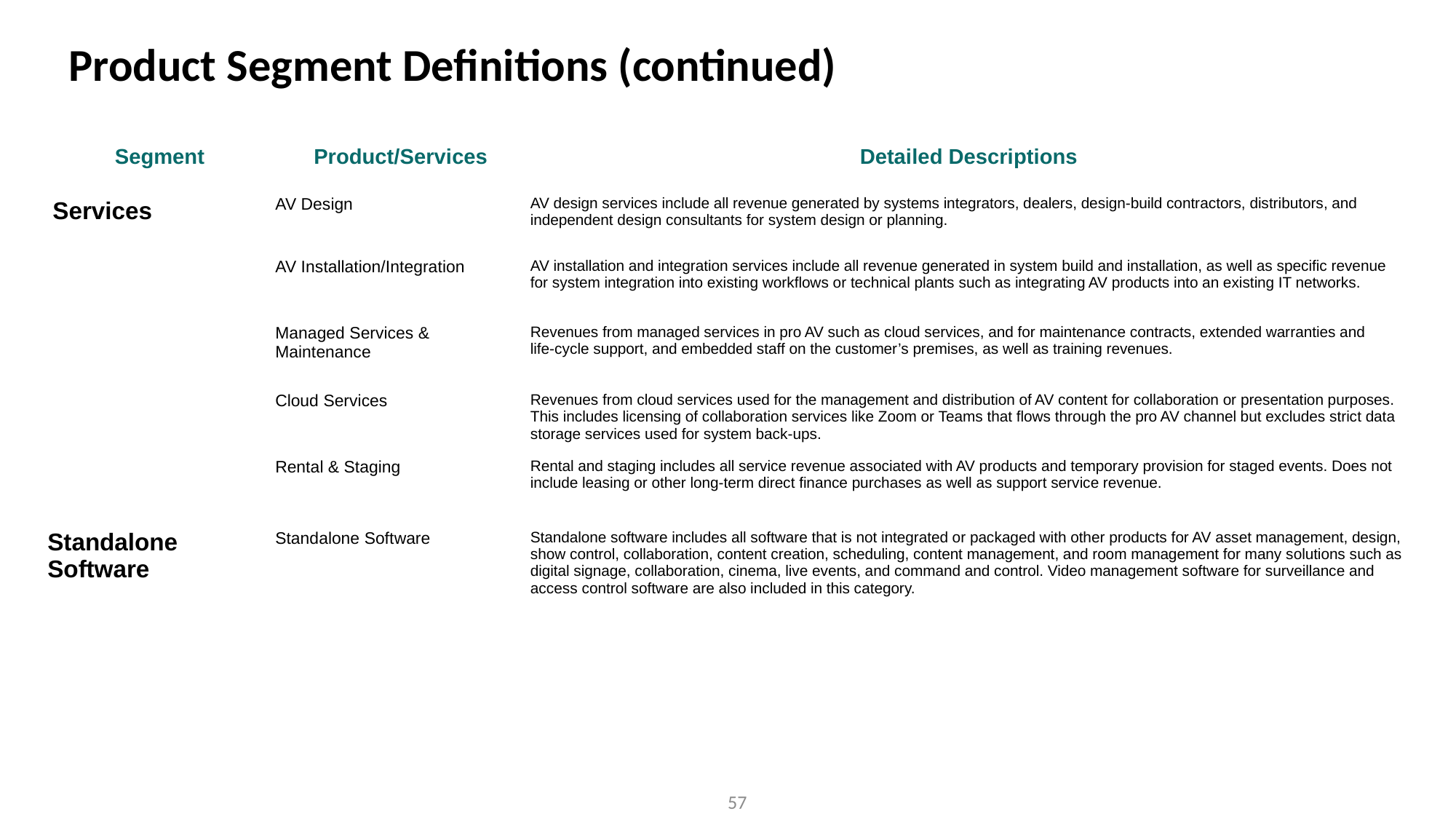

Product Segment Definitions (continued)
| Segment | Product/Services | Detailed Descriptions |
| --- | --- | --- |
| Services | AV Design | AV design services include all revenue generated by systems integrators, dealers, design-build contractors, distributors, and independent design consultants for system design or planning. |
| --- | --- | --- |
|  | AV Installation/Integration | AV installation and integration services include all revenue generated in system build and installation, as well as specific revenue for system integration into existing workflows or technical plants such as integrating AV products into an existing IT networks. |
|  | Managed Services & Maintenance | Revenues from managed services in pro AV such as cloud services, and for maintenance contracts, extended warranties and life-cycle support, and embedded staff on the customer’s premises, as well as training revenues. |
|  | Cloud Services | Revenues from cloud services used for the management and distribution of AV content for collaboration or presentation purposes. This includes licensing of collaboration services like Zoom or Teams that flows through the pro AV channel but excludes strict data storage services used for system back-ups. |
|  | Rental & Staging | Rental and staging includes all service revenue associated with AV products and temporary provision for staged events. Does not include leasing or other long-term direct finance purchases as well as support service revenue. |
| Standalone Software | Standalone Software | Standalone software includes all software that is not integrated or packaged with other products for AV asset management, design, show control, collaboration, content creation, scheduling, content management, and room management for many solutions such as digital signage, collaboration, cinema, live events, and command and control. Video management software for surveillance and access control software are also included in this category. |
57